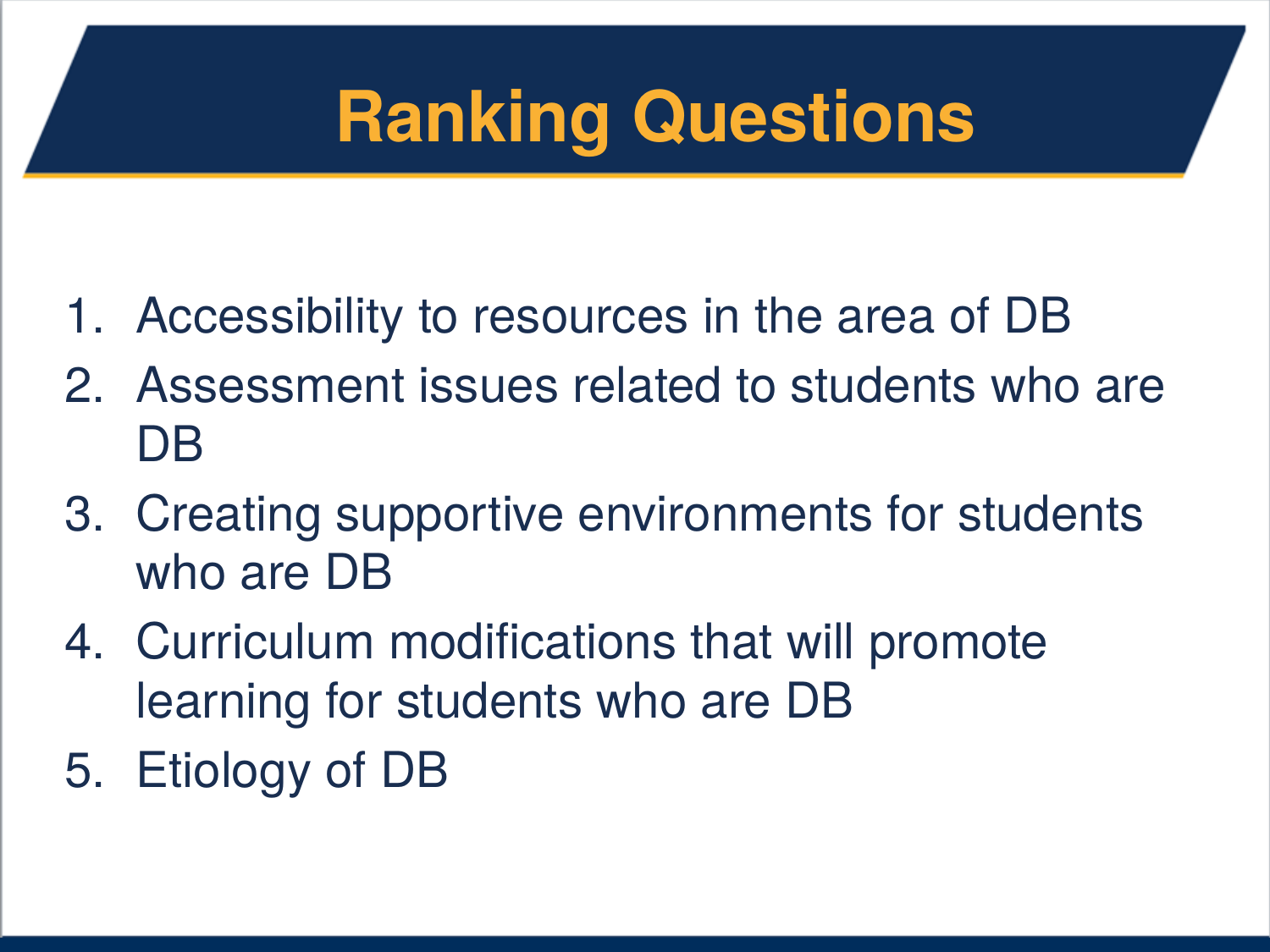

# Ranking Questions
Accessibility to resources in the area of DB
Assessment issues related to students who are DB
Creating supportive environments for students who are DB
Curriculum modifications that will promote learning for students who are DB
Etiology of DB